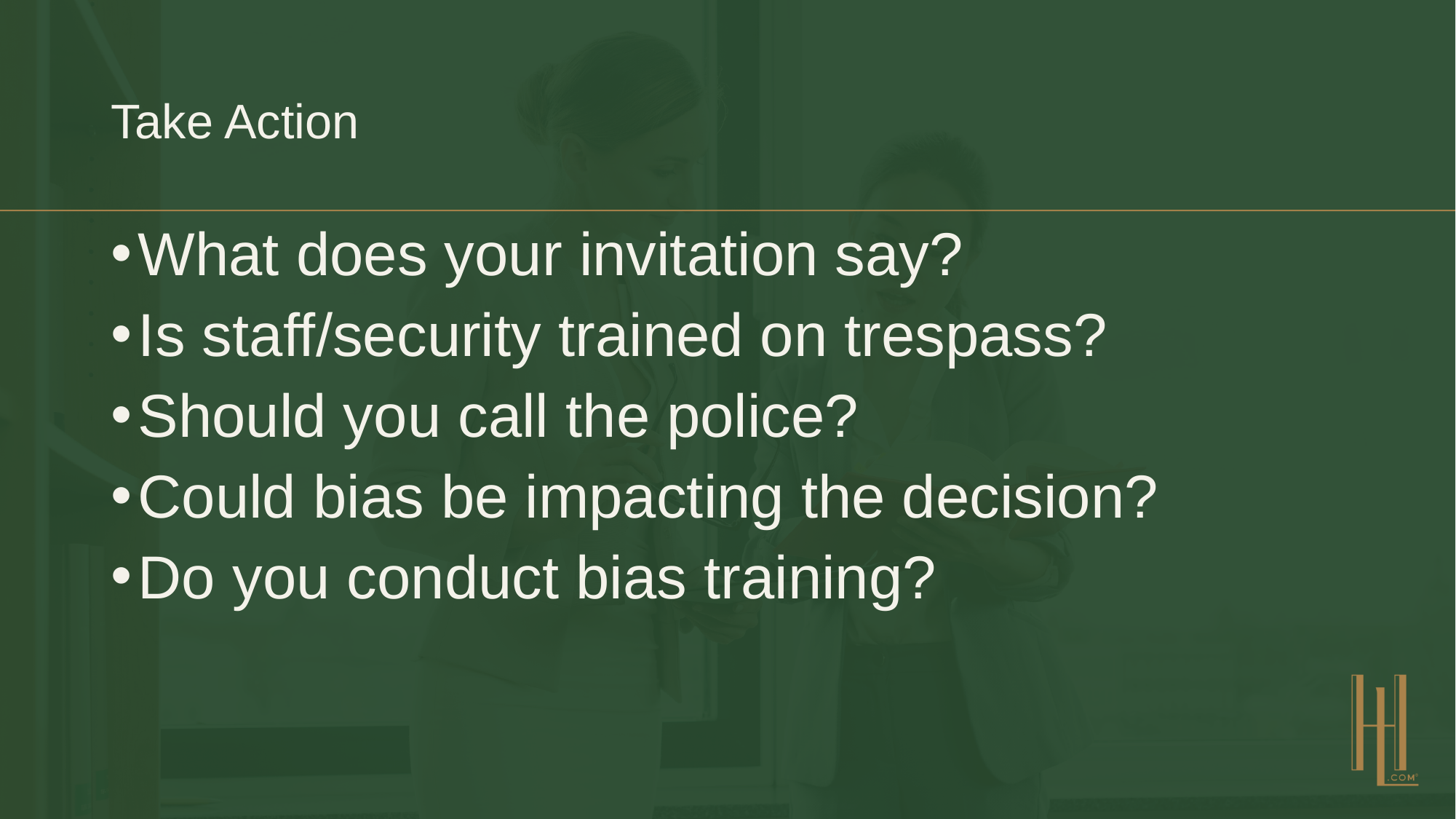

# Take Action
What does your invitation say?
Is staff/security trained on trespass?
Should you call the police?
Could bias be impacting the decision?
Do you conduct bias training?